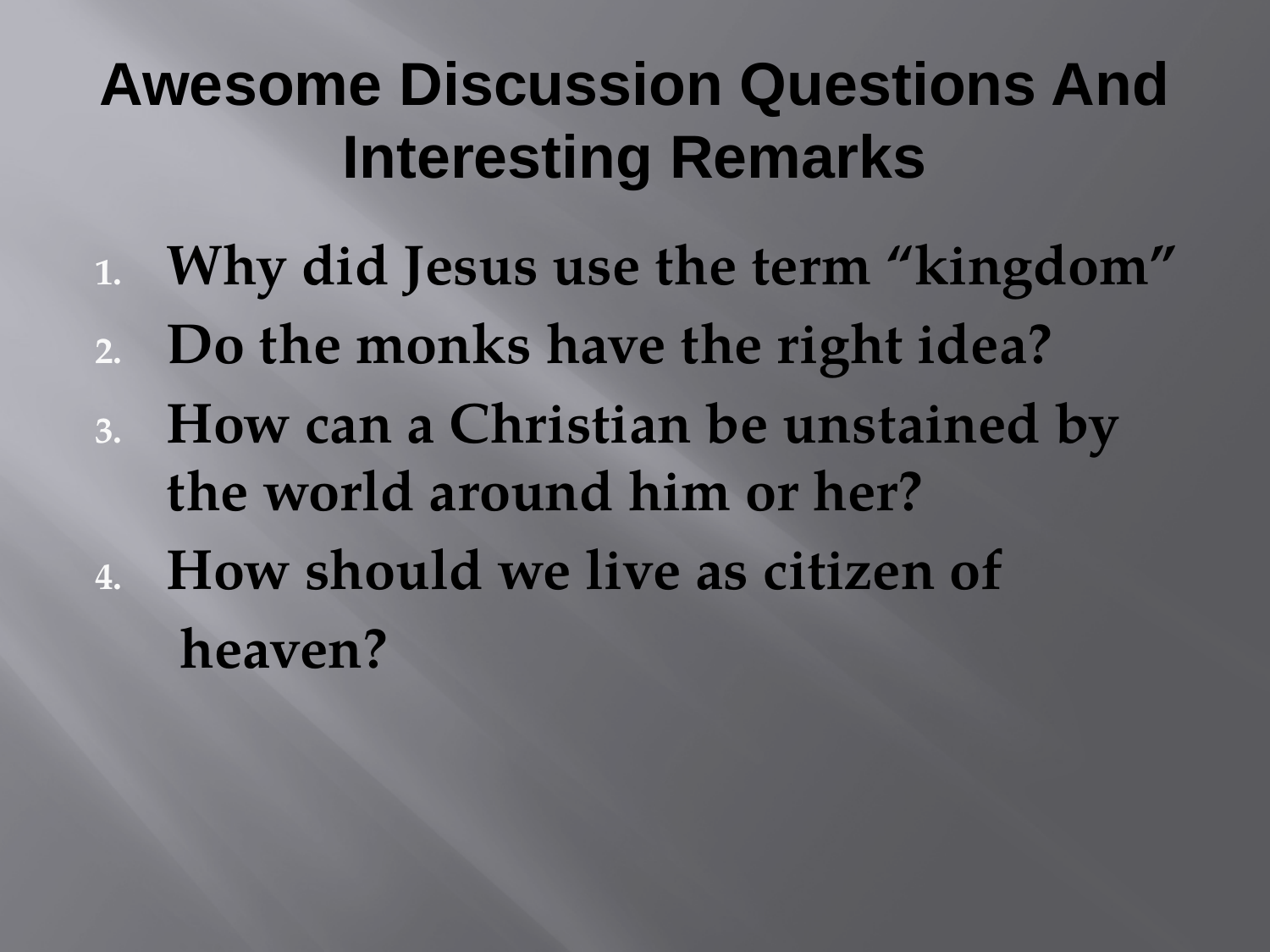

# Awesome Discussion Questions And Interesting Remarks
Why did Jesus use the term “kingdom”
Do the monks have the right idea?
How can a Christian be unstained by the world around him or her?
How should we live as citizen of
      heaven?